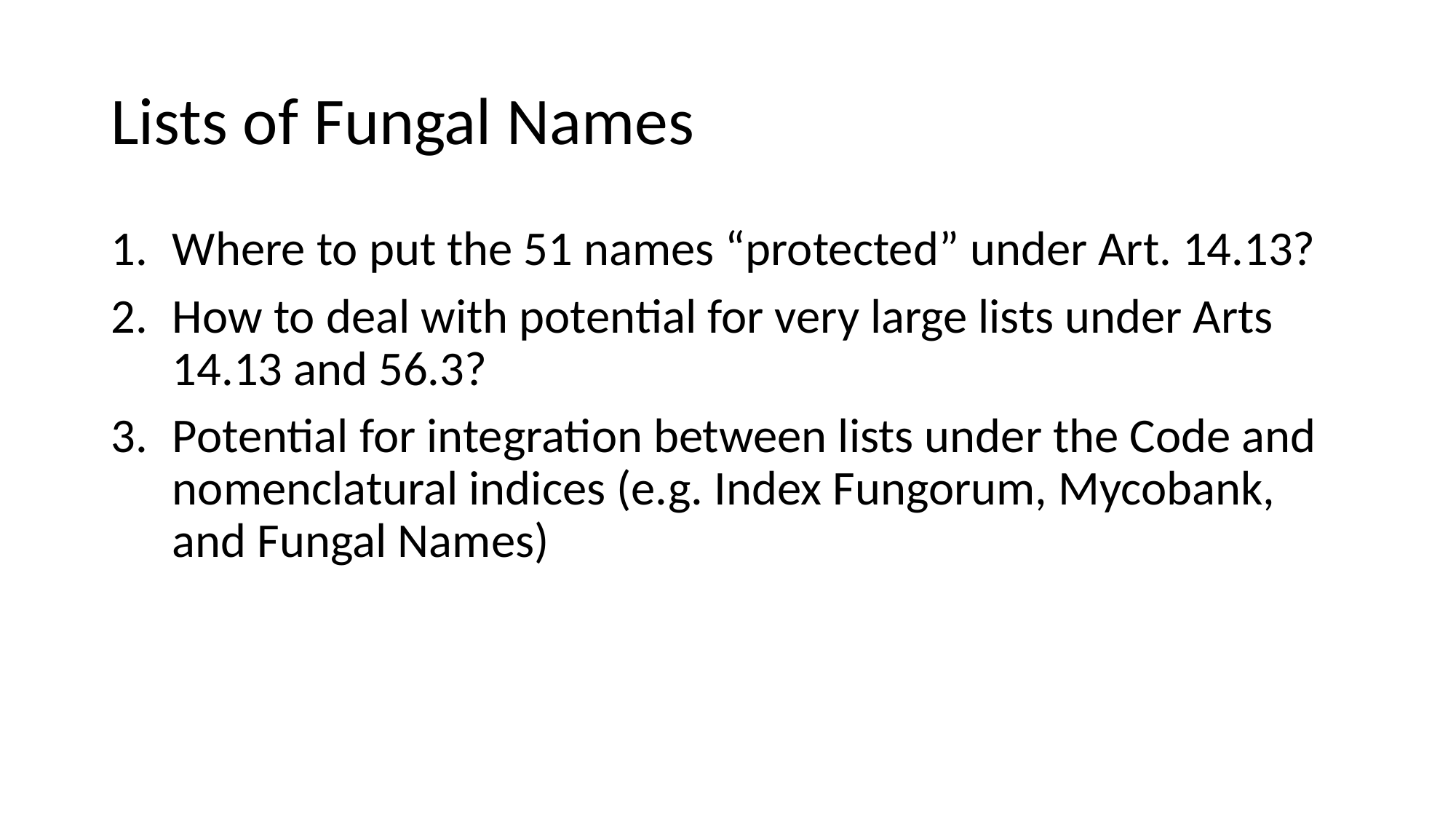

# Lists of Fungal Names
Where to put the 51 names “protected” under Art. 14.13?
How to deal with potential for very large lists under Arts 14.13 and 56.3?
Potential for integration between lists under the Code and nomenclatural indices (e.g. Index Fungorum, Mycobank, and Fungal Names)